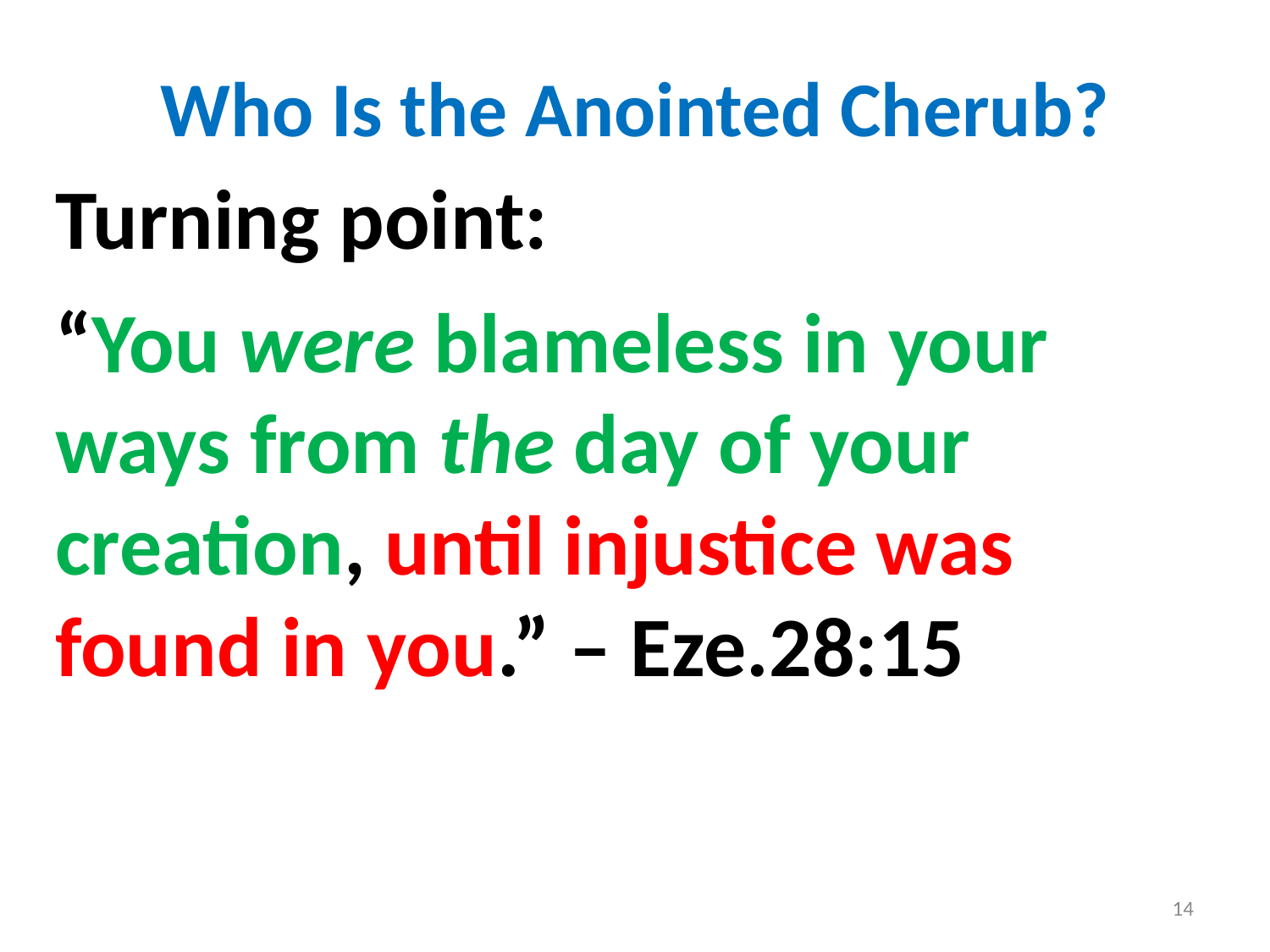

# Who Is the Anointed Cherub?
Turning point:
“You were blameless in your ways from the day of your creation, until injustice was found in you.” – Eze.28:15
14